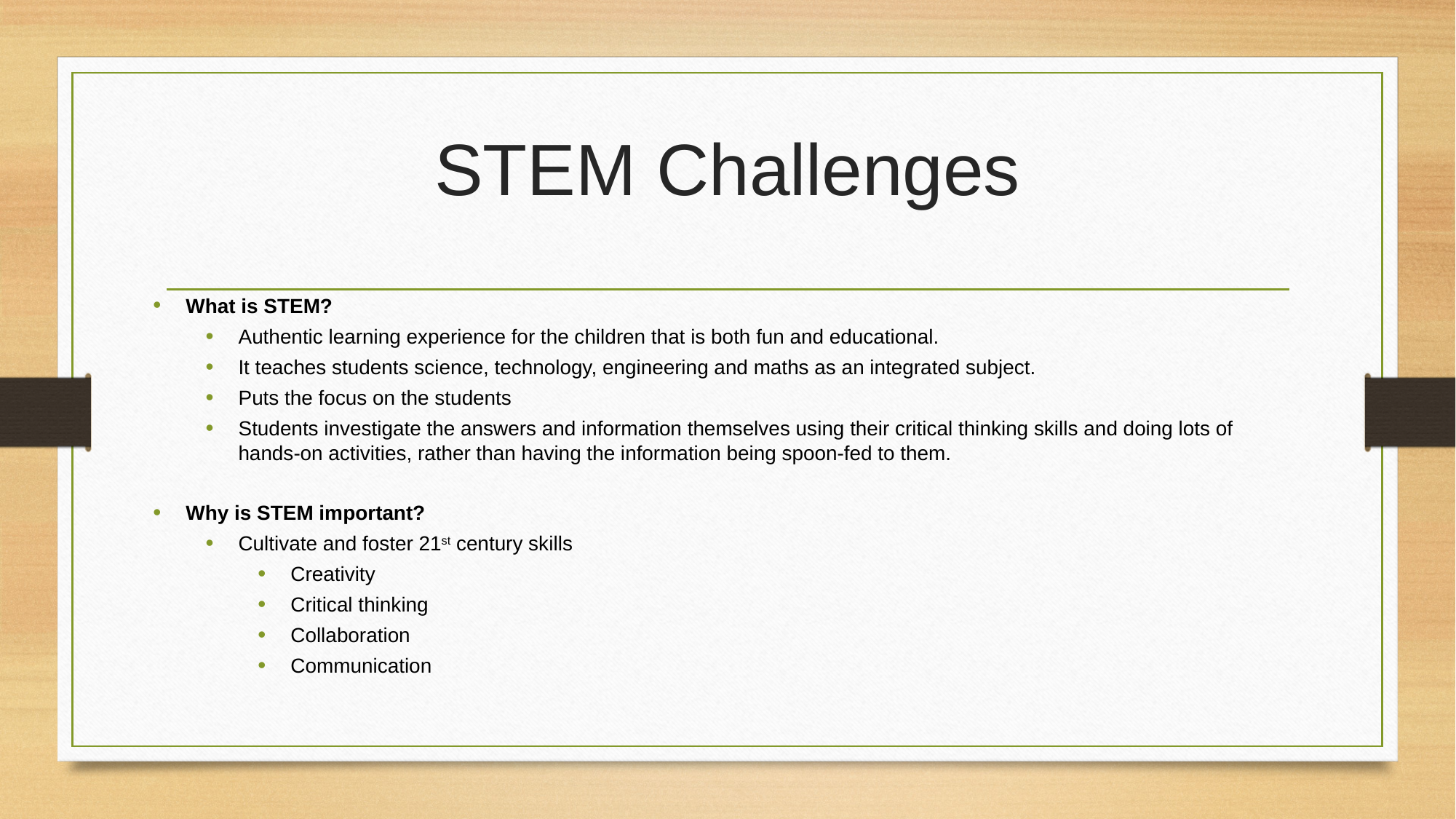

# STEM Challenges
What is STEM?
Authentic learning experience for the children that is both fun and educational.
It teaches students science, technology, engineering and maths as an integrated subject.
Puts the focus on the students
Students investigate the answers and information themselves using their critical thinking skills and doing lots of hands-on activities, rather than having the information being spoon-fed to them.

Why is STEM important?
Cultivate and foster 21st century skills
Creativity
Critical thinking
Collaboration
Communication